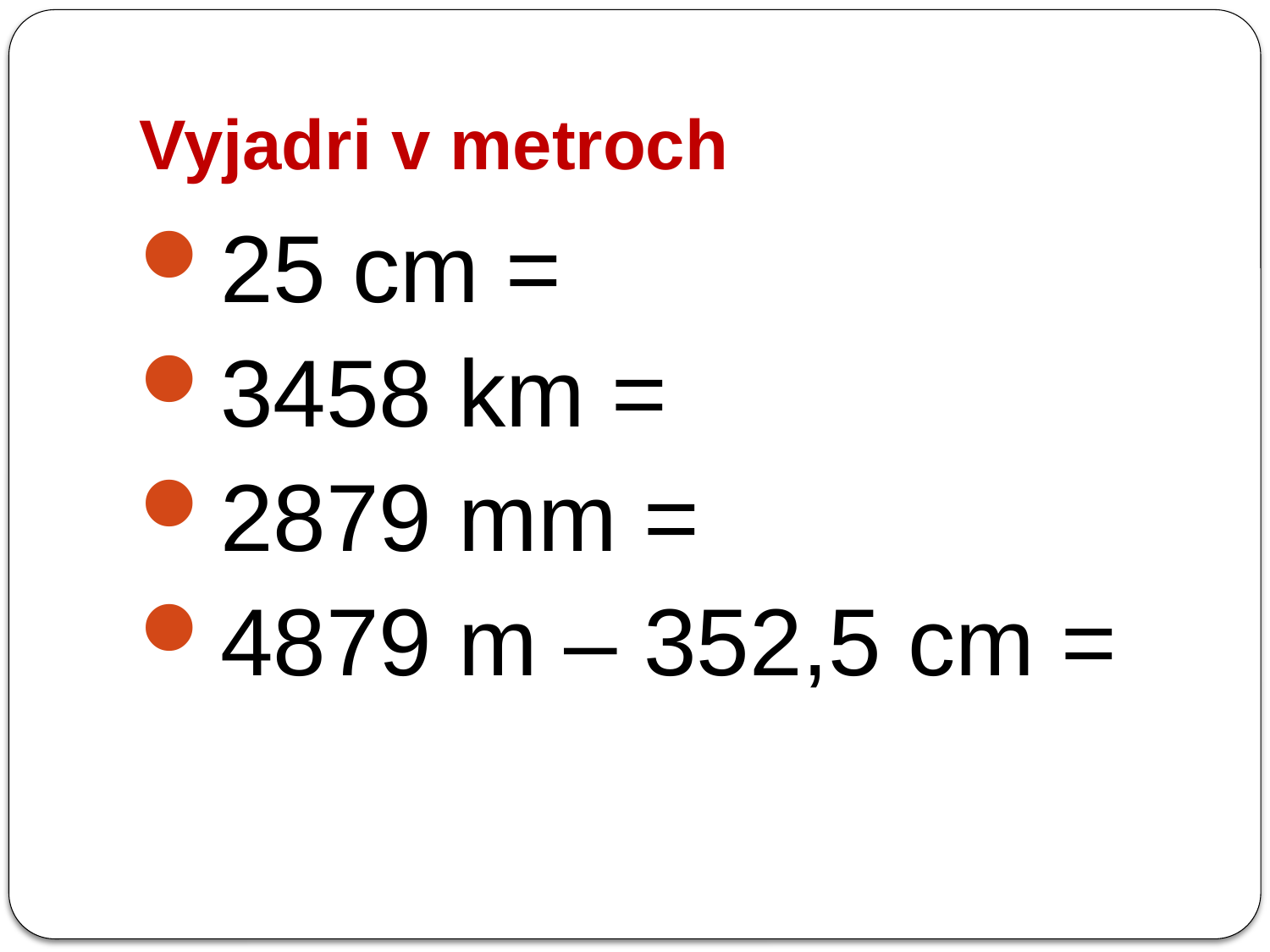

# Vyjadri v metroch
25 cm =
3458 km =
2879 mm =
4879 m – 352,5 cm =